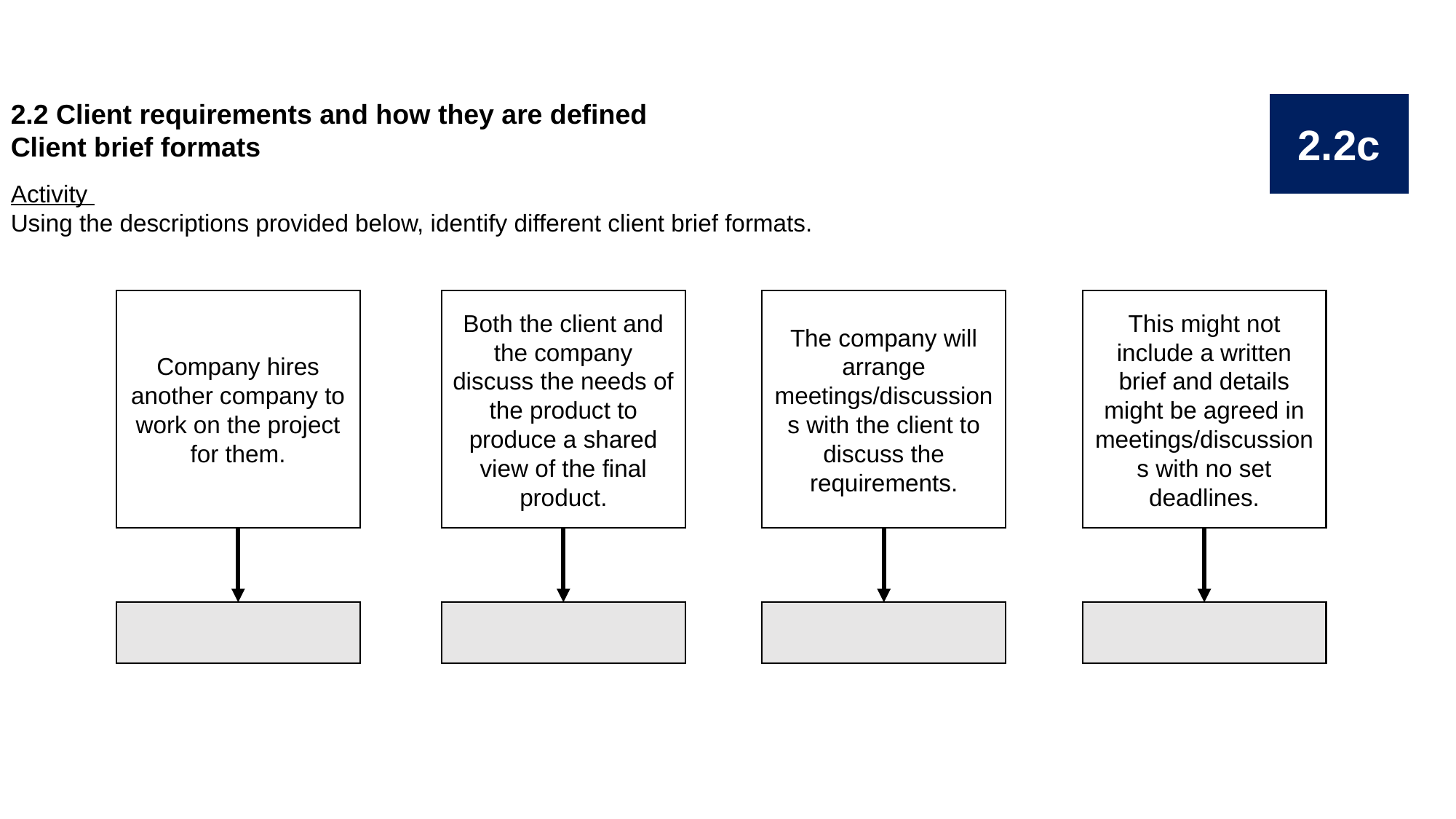

2.2 Client requirements and how they are defined
Client brief formats
2.2c
Activity
Using the descriptions provided below, identify different client brief formats.
Company hires another company to work on the project for them.​
Both the client and the company discuss the needs of the product to produce a shared view of the final product.​
The company will arrange meetings/discussions with the client to discuss the requirements.​
This might not include a written brief and details might be agreed in meetings/discussions with no set deadlines.​